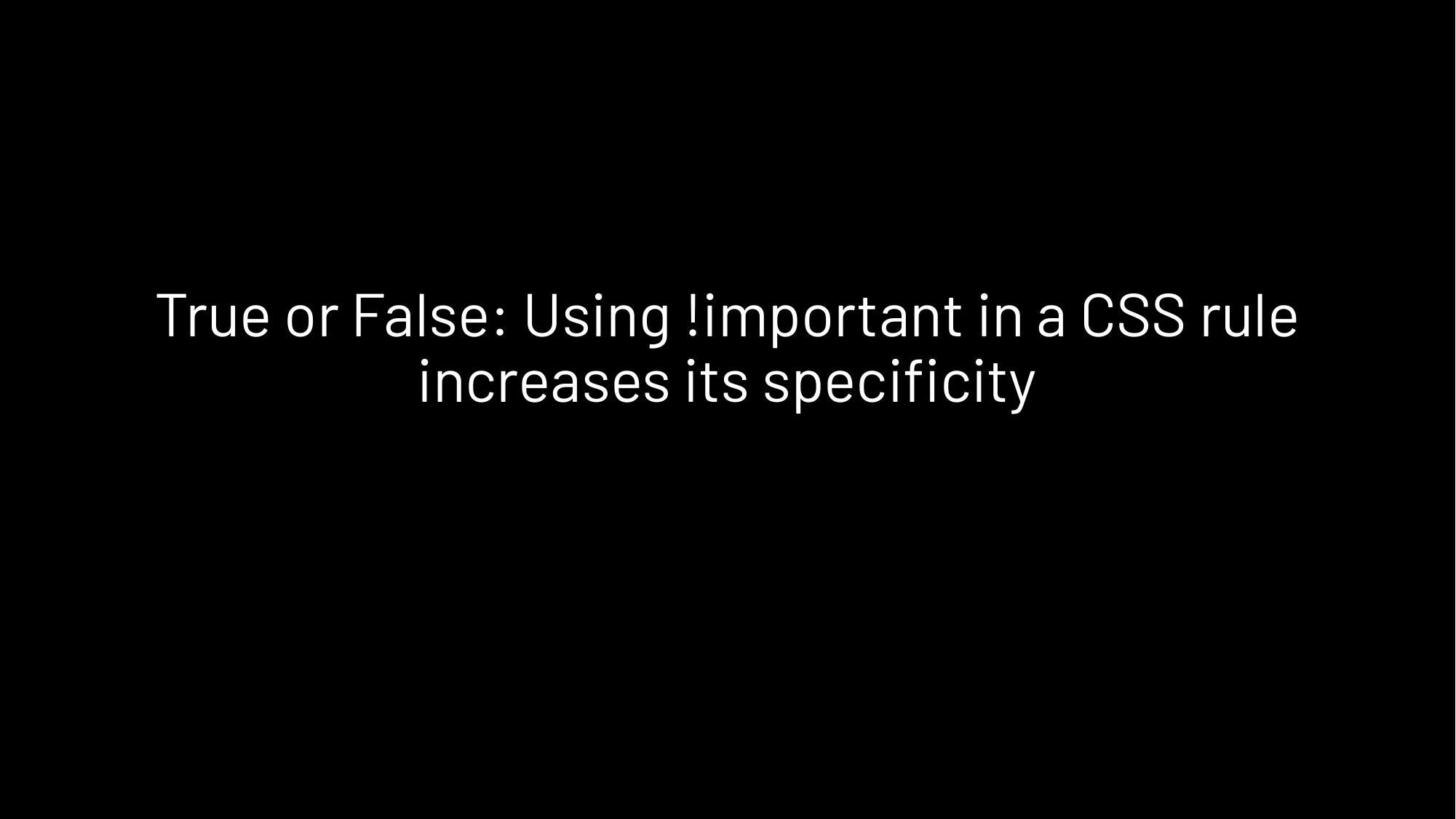

# True or False: Using !important in a CSS rule increases its specificity